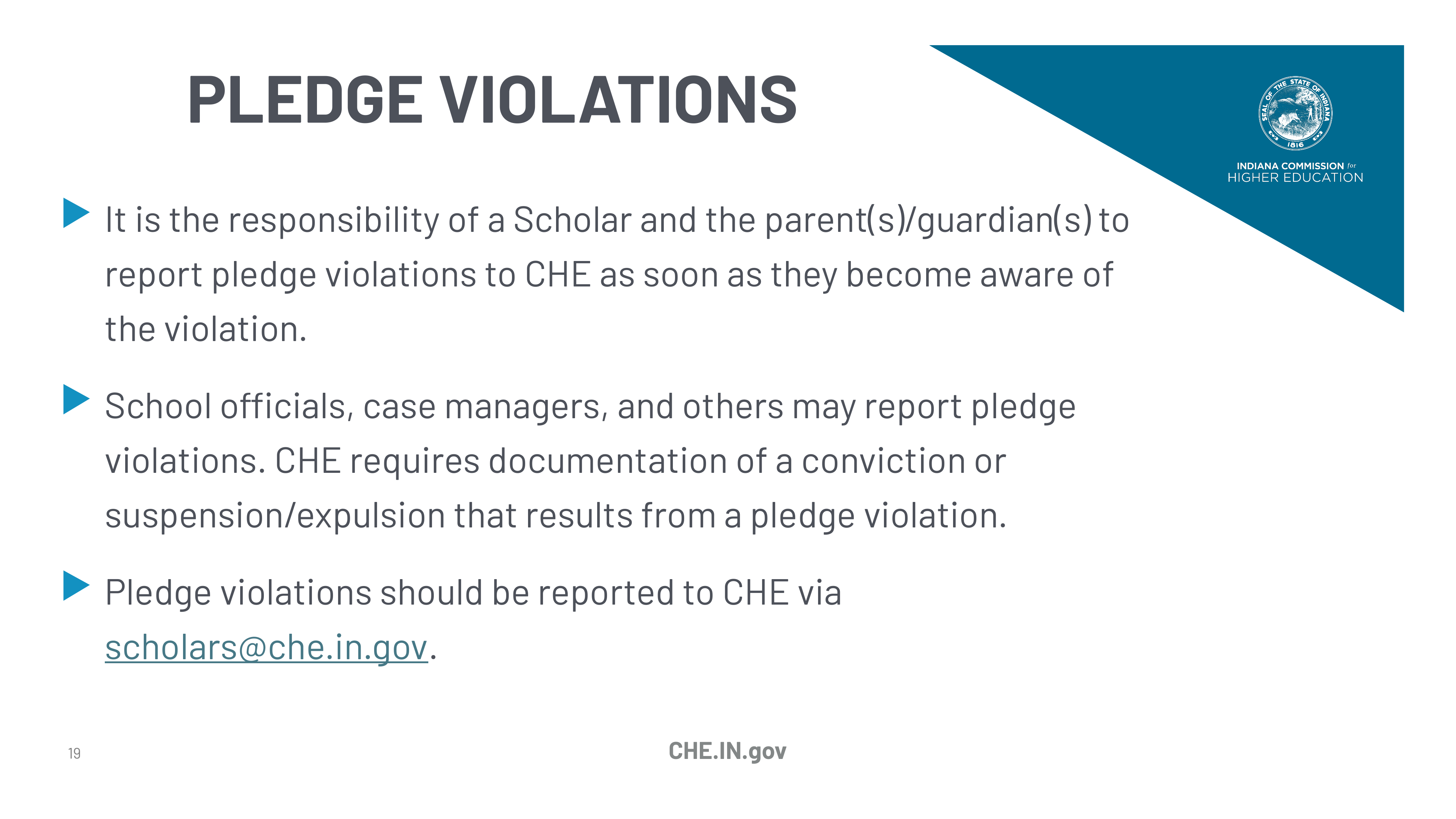

# Pledge Violations
It is the responsibility of a Scholar and the parent(s)/guardian(s) to report pledge violations to CHE as soon as they become aware of the violation.
School officials, case managers, and others may report pledge violations. CHE requires documentation of a conviction or suspension/expulsion that results from a pledge violation.
Pledge violations should be reported to CHE via scholars@che.in.gov.